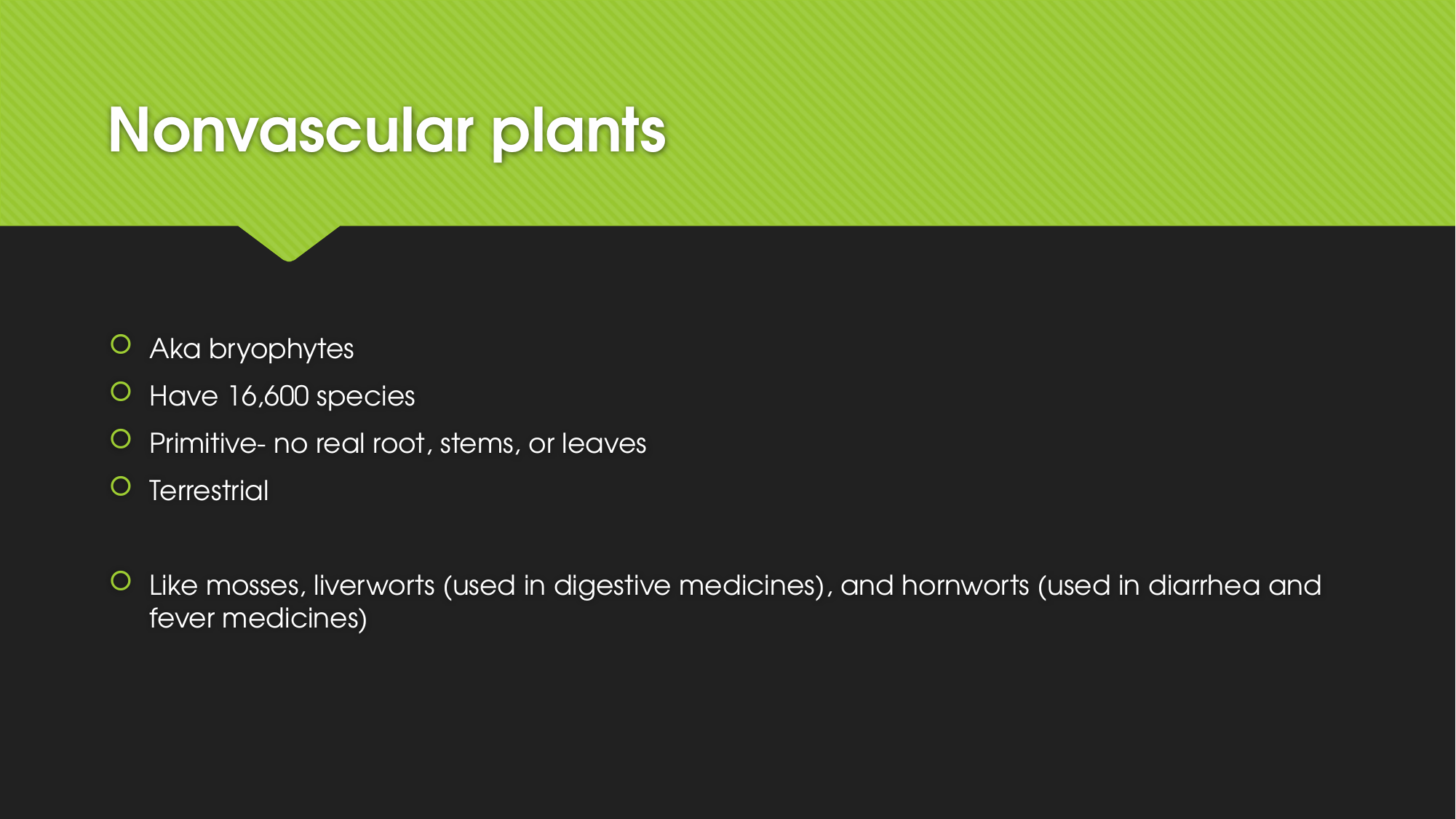

# Nonvascular plants
Aka bryophytes
Have 16,600 species
Primitive- no real root, stems, or leaves
Terrestrial

Like mosses, liverworts (used in digestive medicines), and hornworts (used in diarrhea and fever medicines)